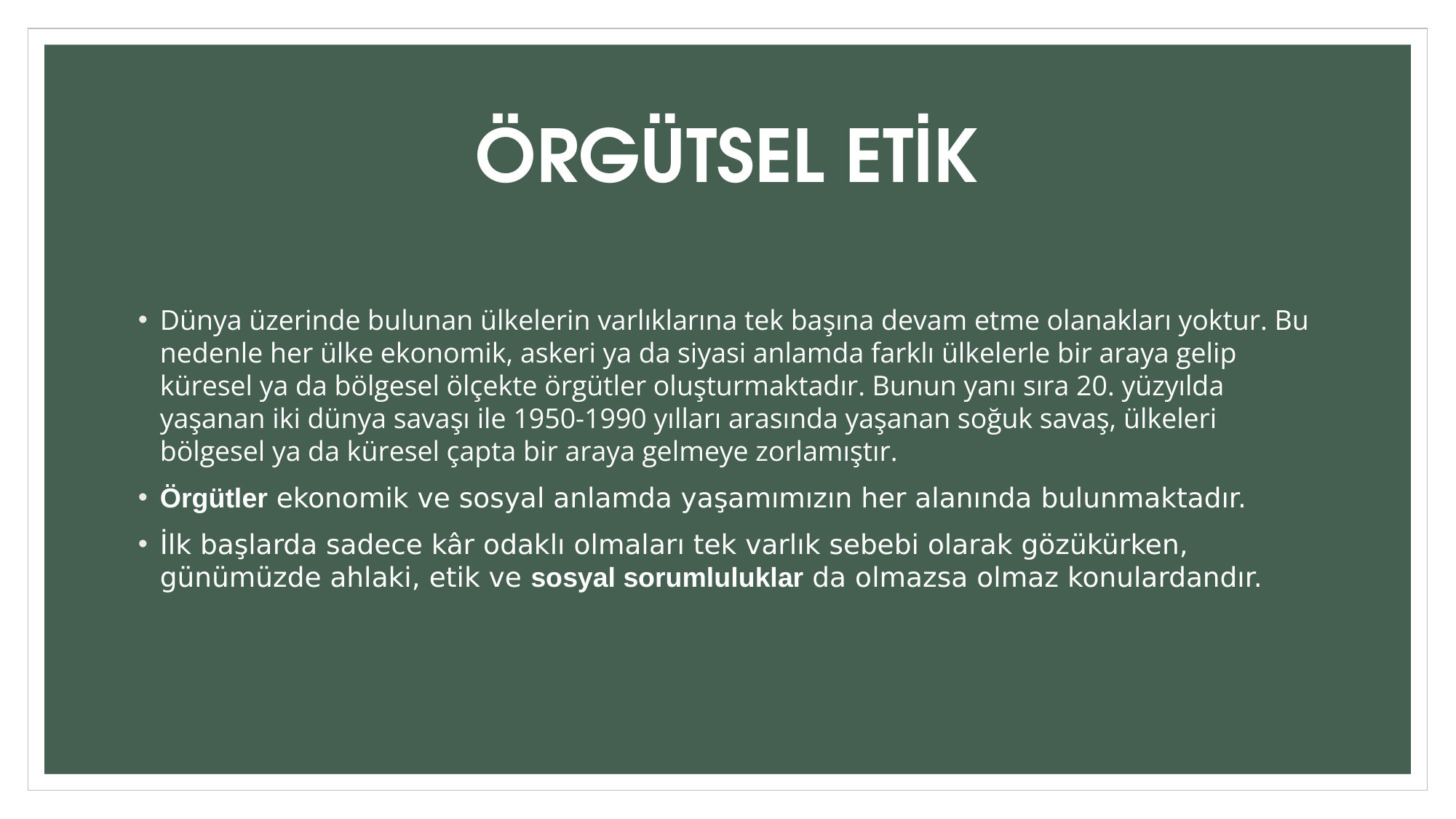

# ÖRGÜTSEL ETİK

Dünya üzerinde bulunan ülkelerin varlıklarına tek başına devam etme olanakları yoktur. Bu nedenle her ülke ekonomik, askeri ya da siyasi anlamda farklı ülkelerle bir araya gelip küresel ya da bölgesel ölçekte örgütler oluşturmaktadır. Bunun yanı sıra 20. yüzyılda yaşanan iki dünya savaşı ile 1950-1990 yılları arasında yaşanan soğuk savaş, ülkeleri bölgesel ya da küresel çapta bir araya gelmeye zorlamıştır.
Örgütler ekonomik ve sosyal anlamda yaşamımızın her alanında bulunmaktadır.
İlk başlarda sadece kâr odaklı olmaları tek varlık sebebi olarak gözükürken, günümüzde ahlaki, etik ve sosyal sorumluluklar da olmazsa olmaz konulardandır.